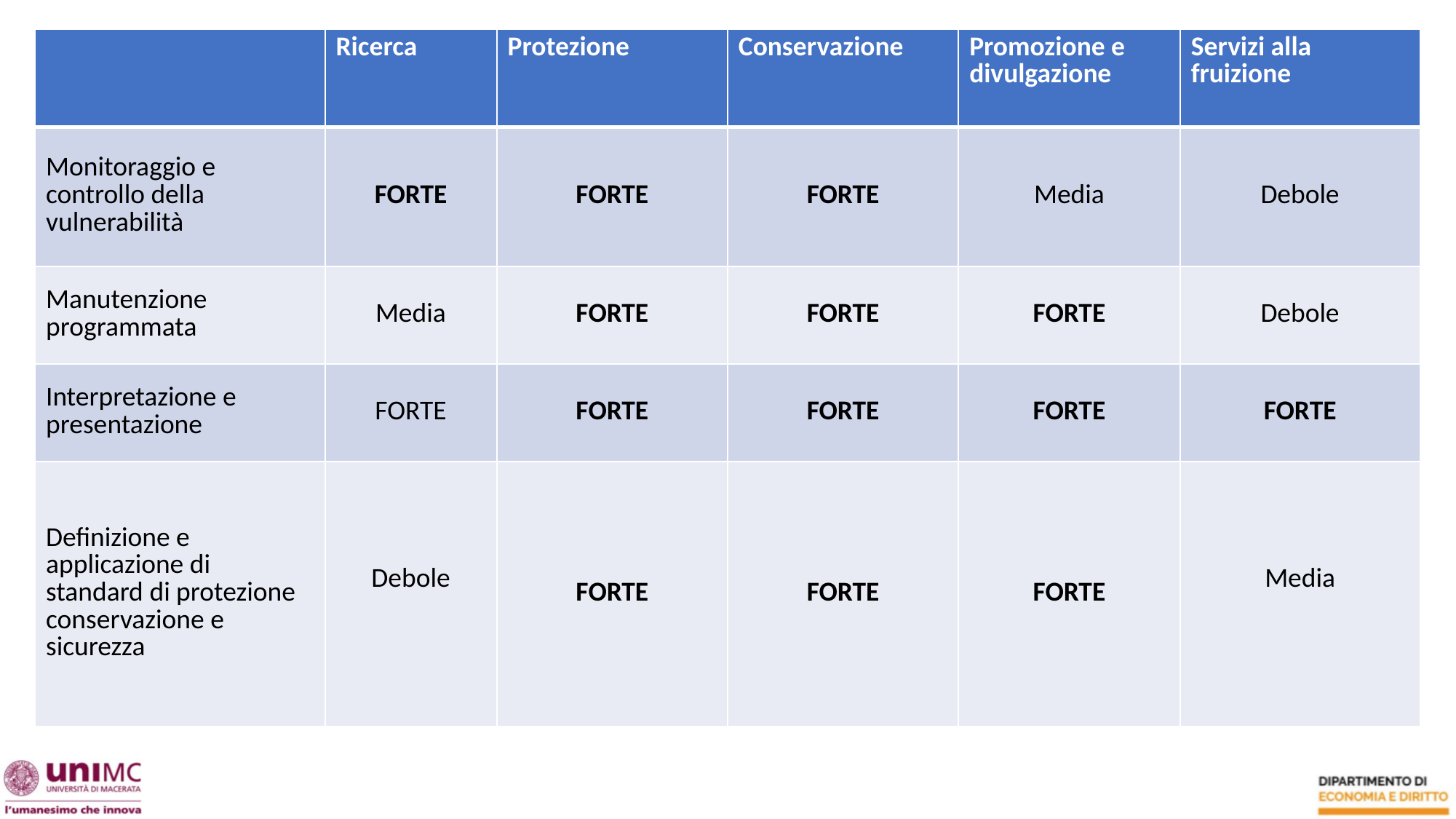

|  | Ricerca | Protezione | Conservazione | Promozione e divulgazione | Servizi alla fruizione |
| --- | --- | --- | --- | --- | --- |
| Monitoraggio e controllo della vulnerabilità | FORTE | FORTE | FORTE | Media | Debole |
| Manutenzione programmata | Media | FORTE | FORTE | FORTE | Debole |
| Interpretazione e presentazione | FORTE | FORTE | FORTE | FORTE | FORTE |
| Definizione e applicazione di standard di protezione conservazione e sicurezza | Debole | FORTE | FORTE | FORTE | Media |